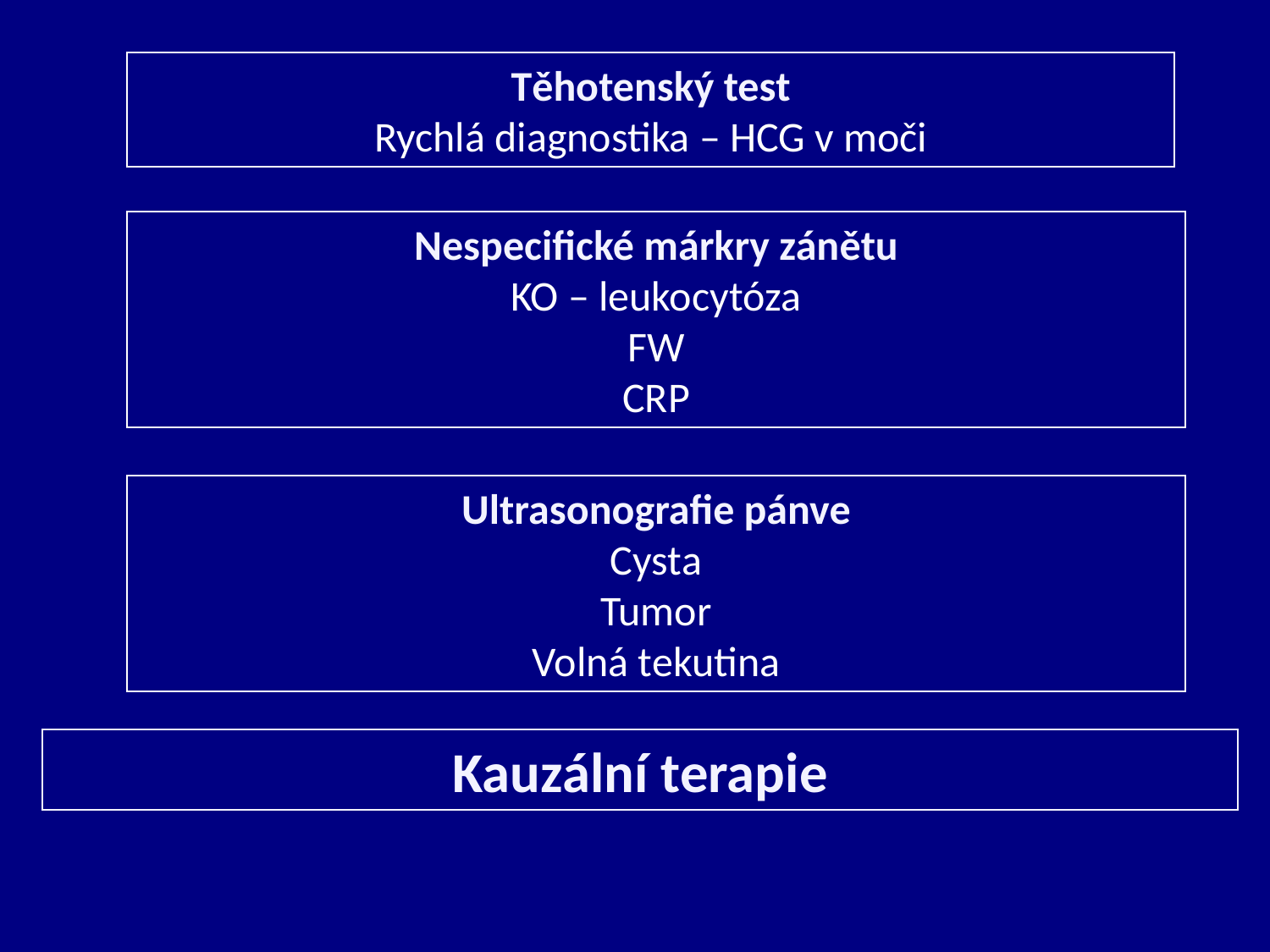

Těhotenský test
Rychlá diagnostika – HCG v moči
Nespecifické márkry zánětu
KO – leukocytóza
FW
CRP

Ultrasonografie pánve
Cysta
Tumor
Volná tekutina

Kauzální terapie